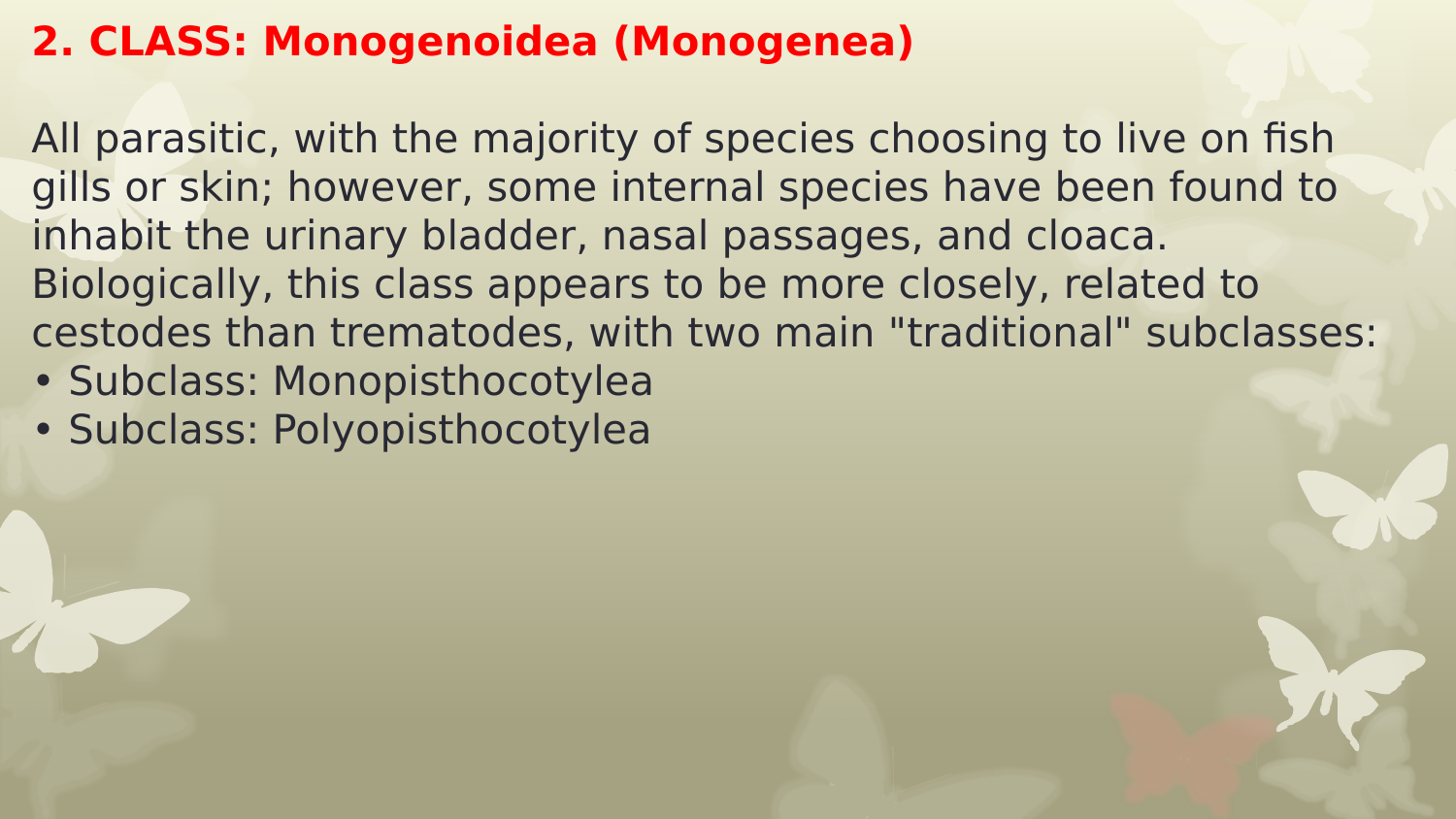

2. CLASS: Monogenoidea (Monogenea)
All parasitic, with the majority of species choosing to live on fish gills or skin; however, some internal species have been found to inhabit the urinary bladder, nasal passages, and cloaca. Biologically, this class appears to be more closely, related to cestodes than trematodes, with two main "traditional" subclasses:
• Subclass: Monopisthocotylea
• Subclass: Polyopisthocotylea